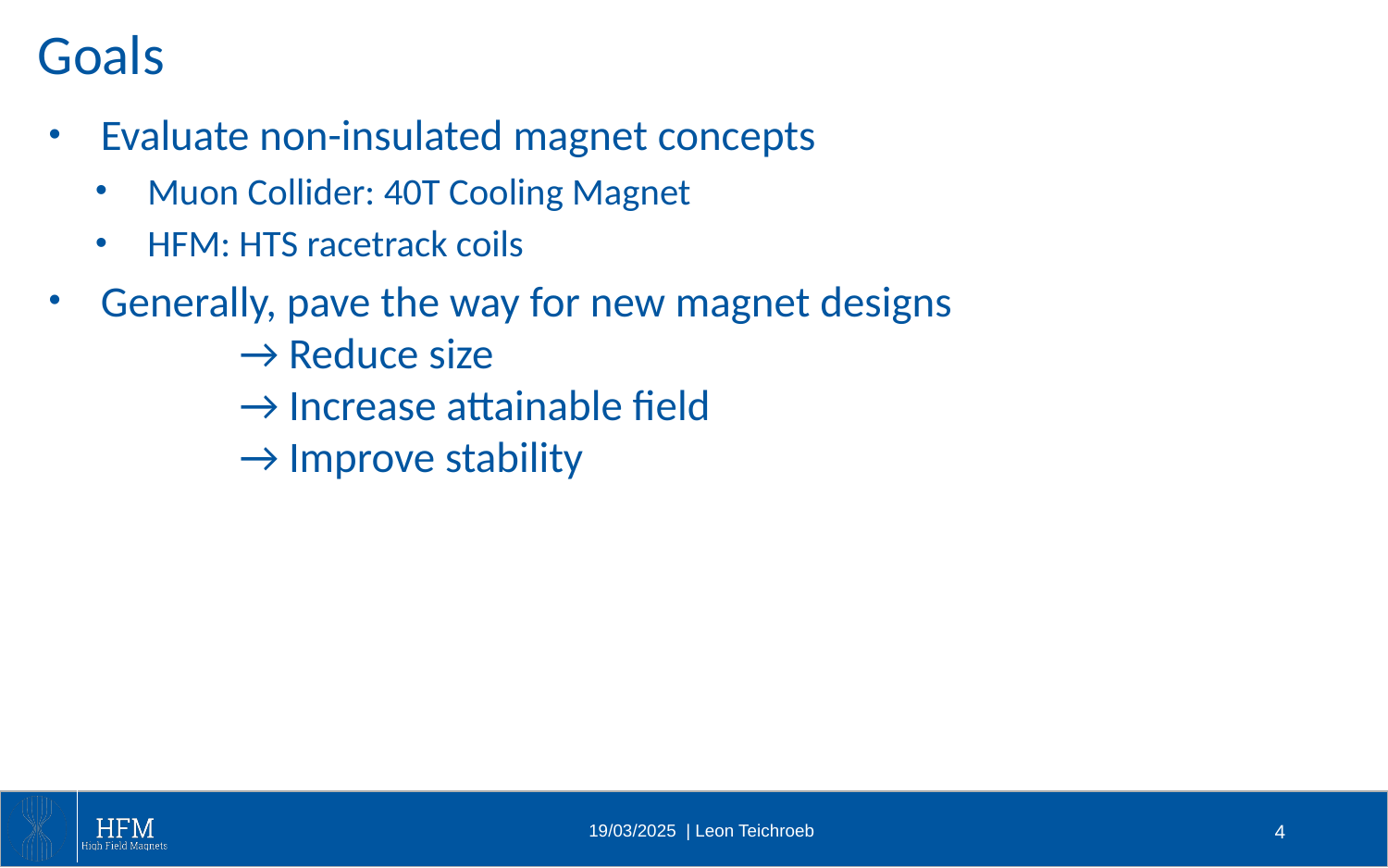

# Goals
Evaluate non-insulated magnet concepts
Muon Collider: 40T Cooling Magnet
HFM: HTS racetrack coils
Generally, pave the way for new magnet designs
	→ Reduce size
	→ Increase attainable field
	→ Improve stability